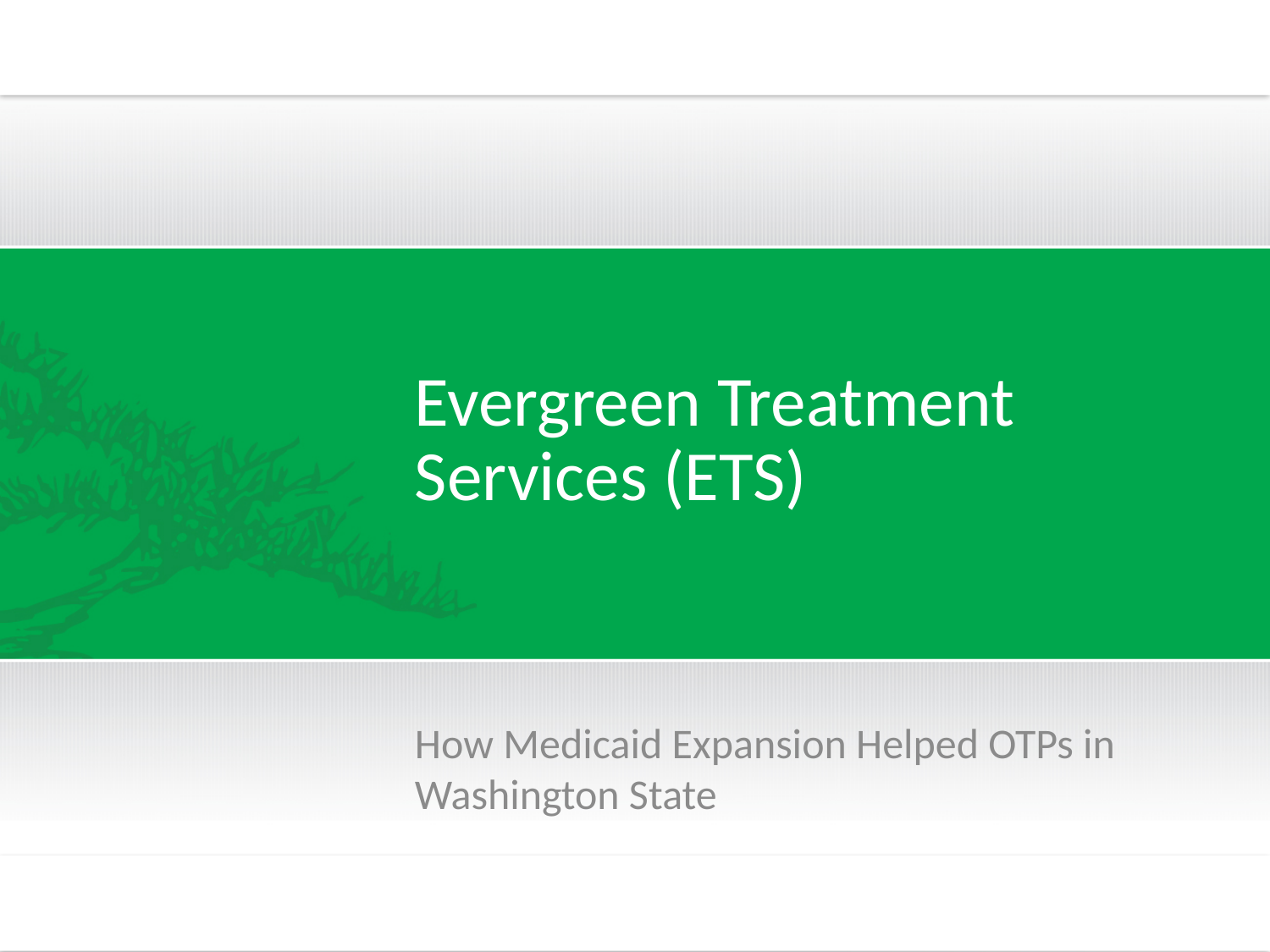

# Evergreen Treatment Services (ETS)
How Medicaid Expansion Helped OTPs in Washington State